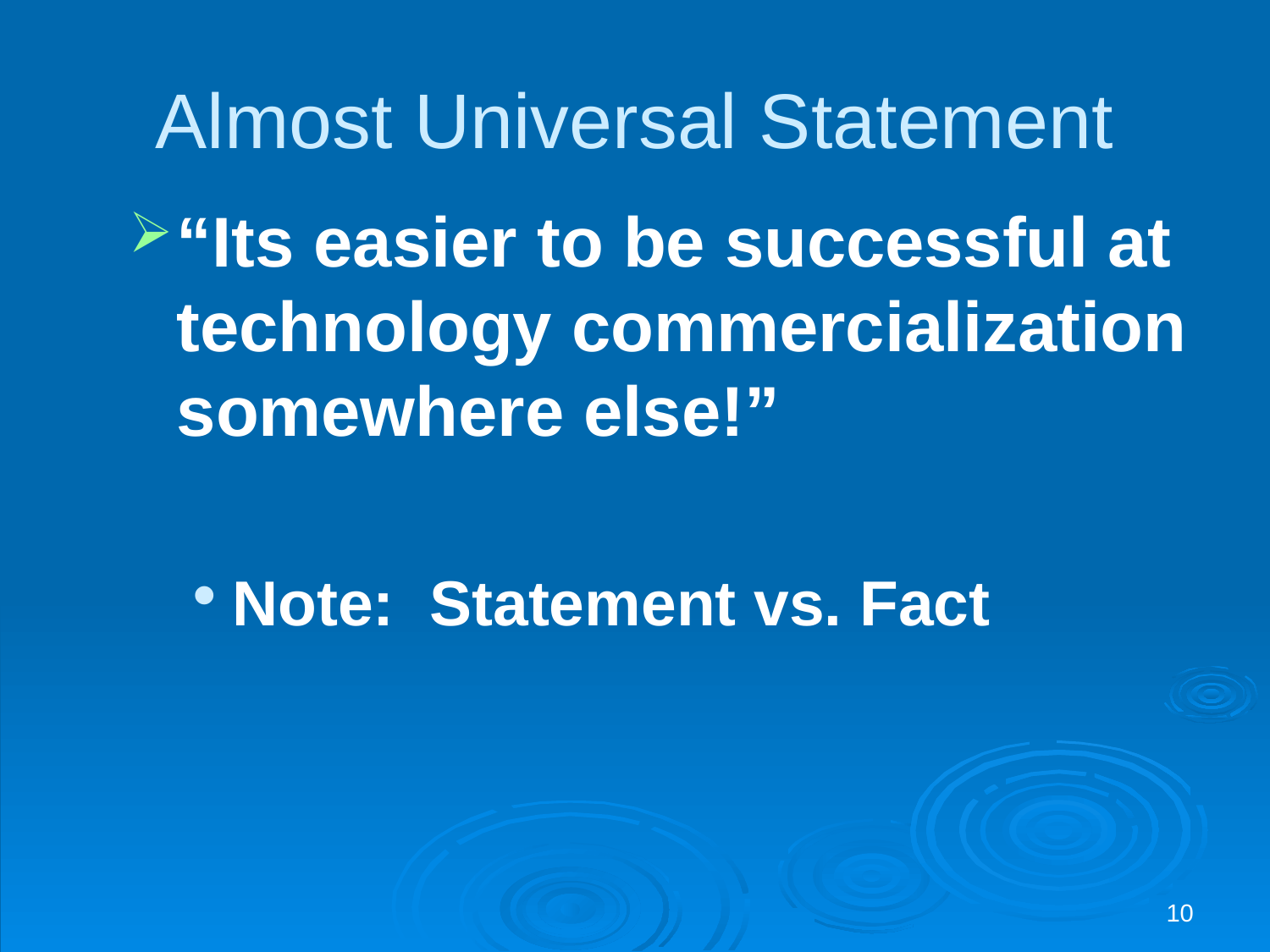

# Almost Universal Statement
“Its easier to be successful at technology commercialization somewhere else!”

Note:  Statement vs. Fact

10